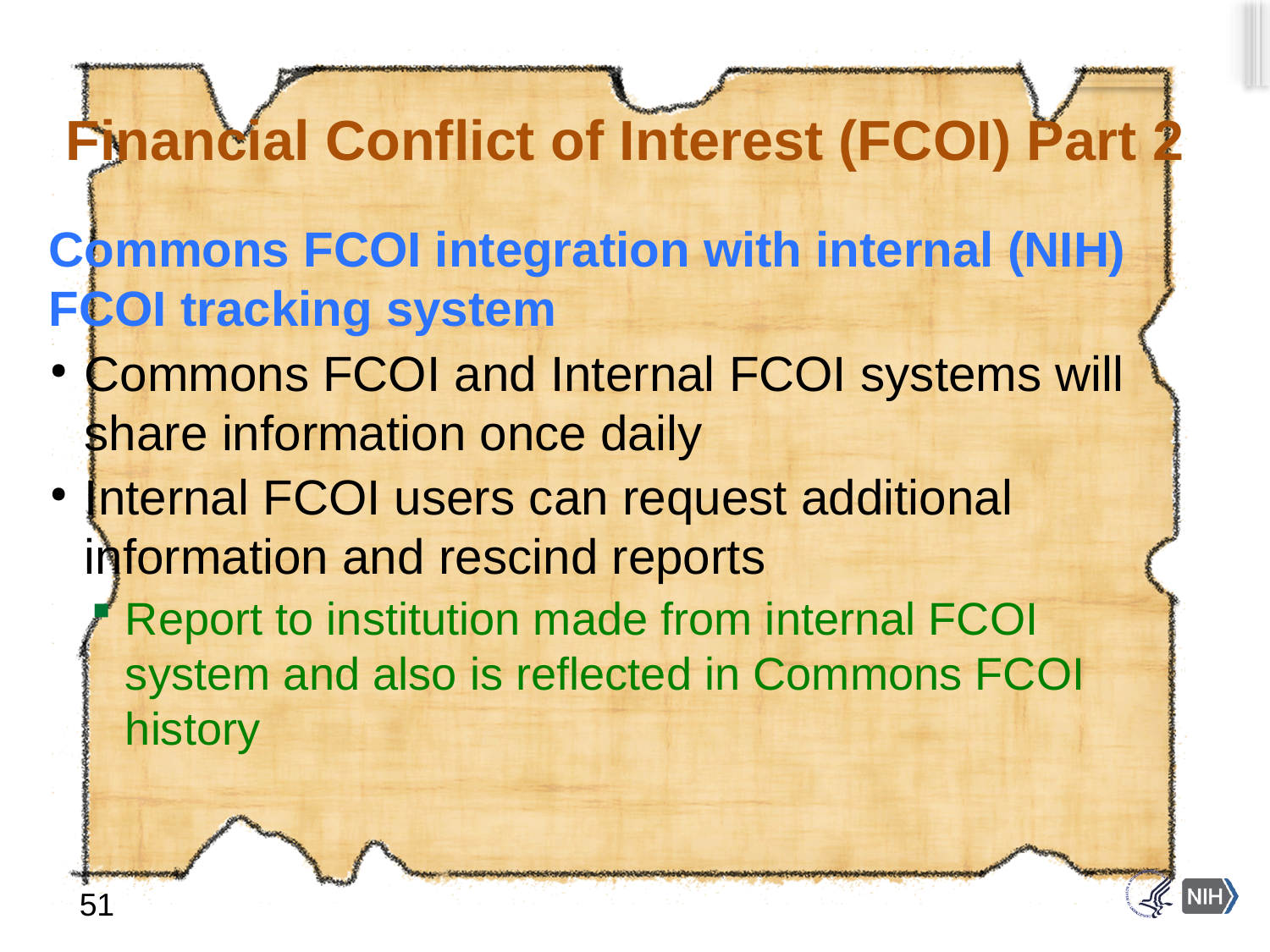

# Financial Conflict of Interest (FCOI) Part 2
Commons FCOI integration with internal (NIH) FCOI tracking system
Commons FCOI and Internal FCOI systems will share information once daily
Internal FCOI users can request additional information and rescind reports
Report to institution made from internal FCOI system and also is reflected in Commons FCOI history
51